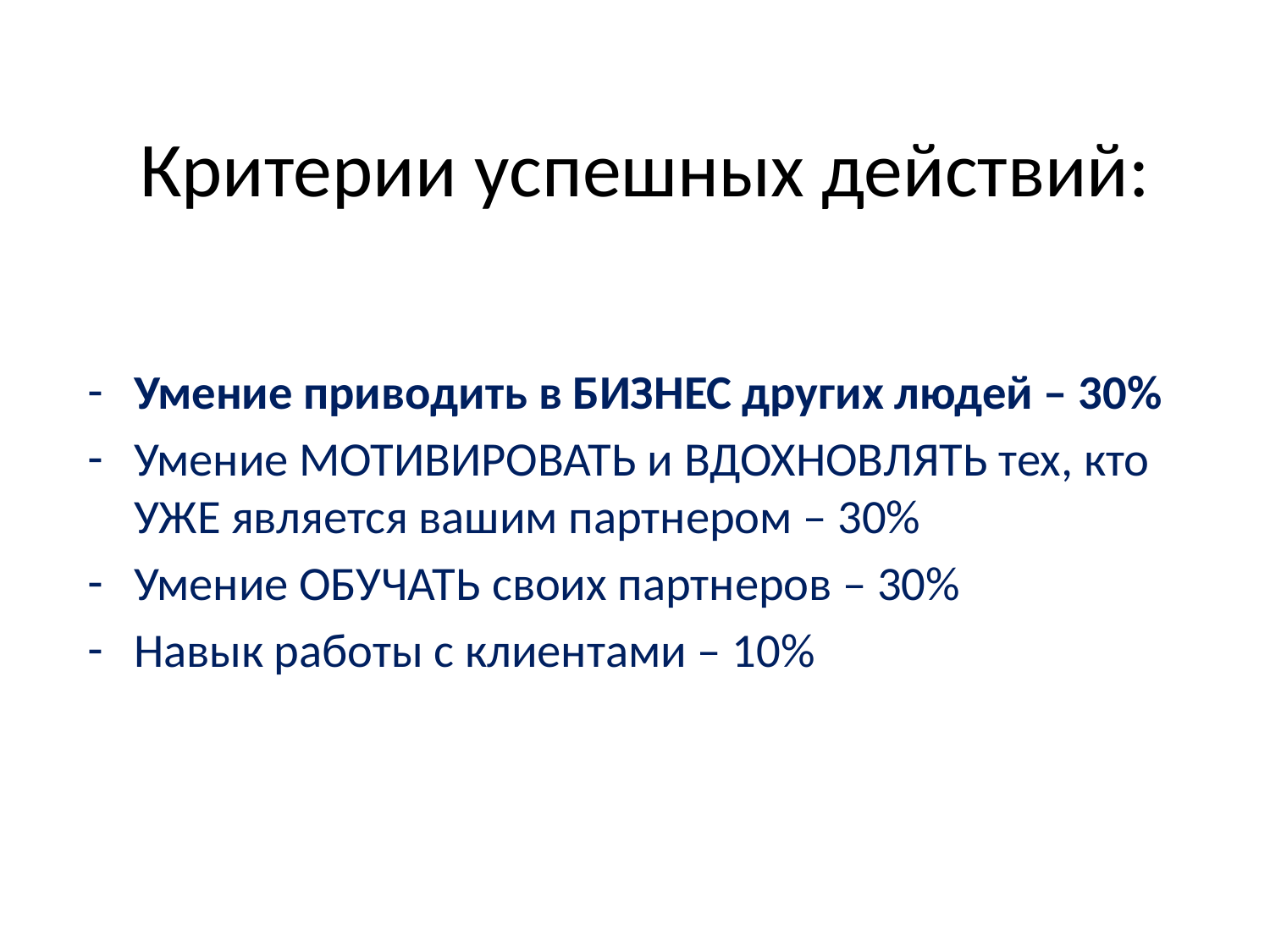

# Критерии успешных действий:

Умение приводить в БИЗНЕС других людей – 30%
Умение МОТИВИРОВАТЬ и ВДОХНОВЛЯТЬ тех, кто УЖЕ является вашим партнером – 30%
Умение ОБУЧАТЬ своих партнеров – 30%
Навык работы с клиентами – 10%